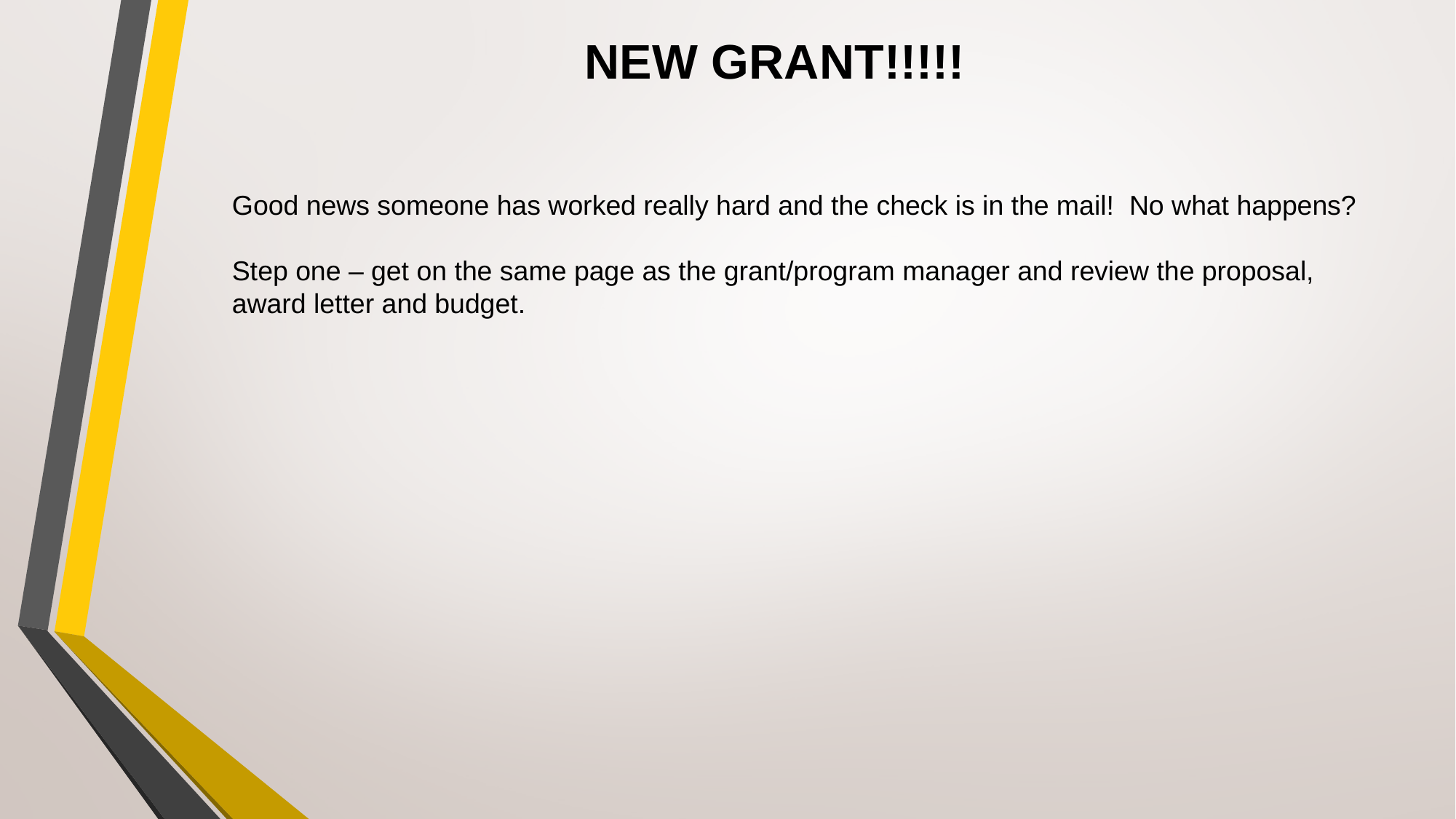

# NEW GRANT!!!!!
Good news someone has worked really hard and the check is in the mail!  No what happens?

Step one – get on the same page as the grant/program manager and review the proposal, award letter and budget.